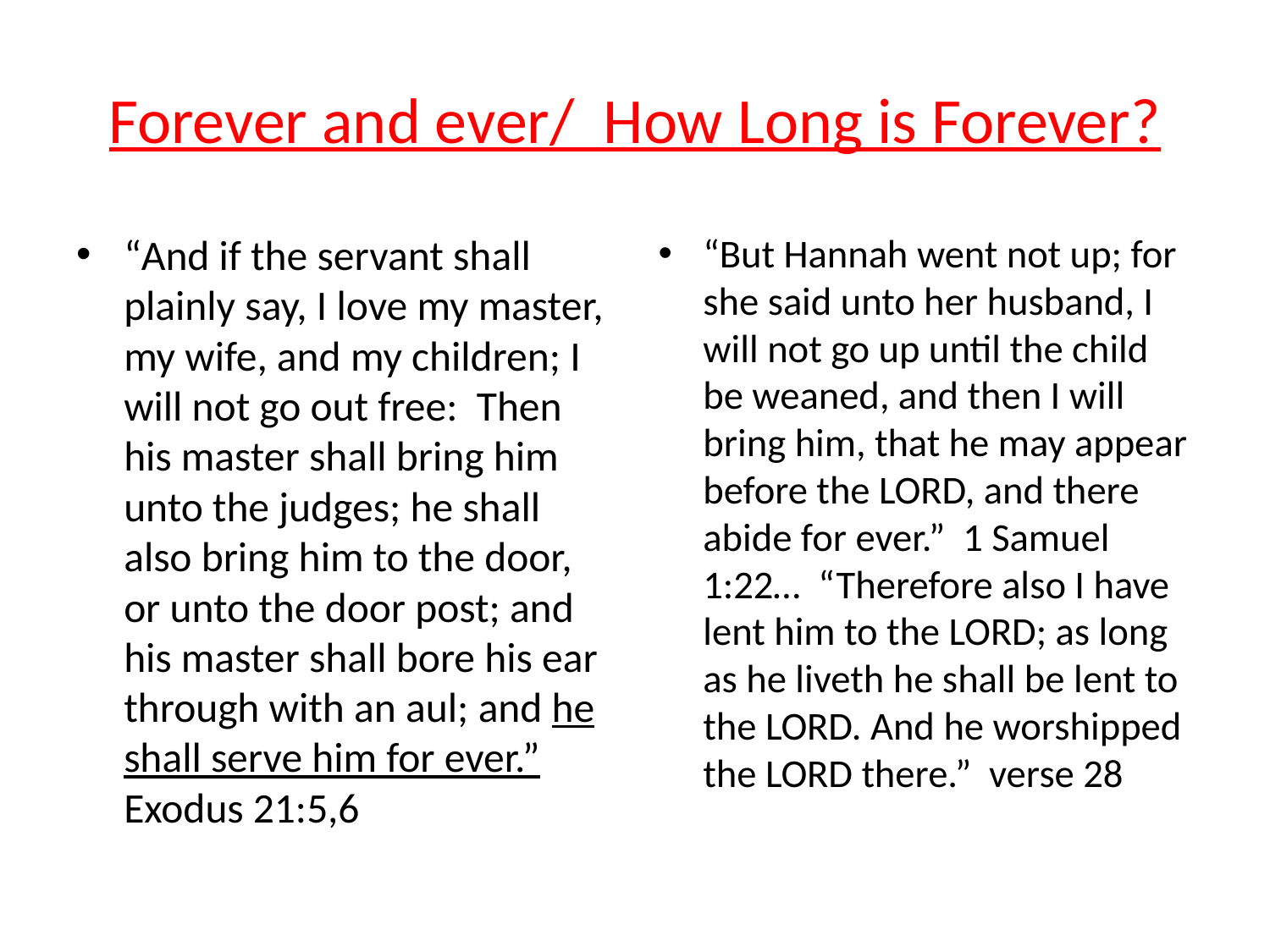

# Forever and ever/  How Long is Forever?
“And if the servant shall plainly say, I love my master, my wife, and my children; I will not go out free:  Then his master shall bring him unto the judges; he shall also bring him to the door, or unto the door post; and his master shall bore his ear through with an aul; and he shall serve him for ever.”  Exodus 21:5,6
“But Hannah went not up; for she said unto her husband, I will not go up until the child be weaned, and then I will bring him, that he may appear before the LORD, and there abide for ever.”  1 Samuel 1:22…  “Therefore also I have lent him to the LORD; as long as he liveth he shall be lent to the LORD. And he worshipped the LORD there.”  verse 28